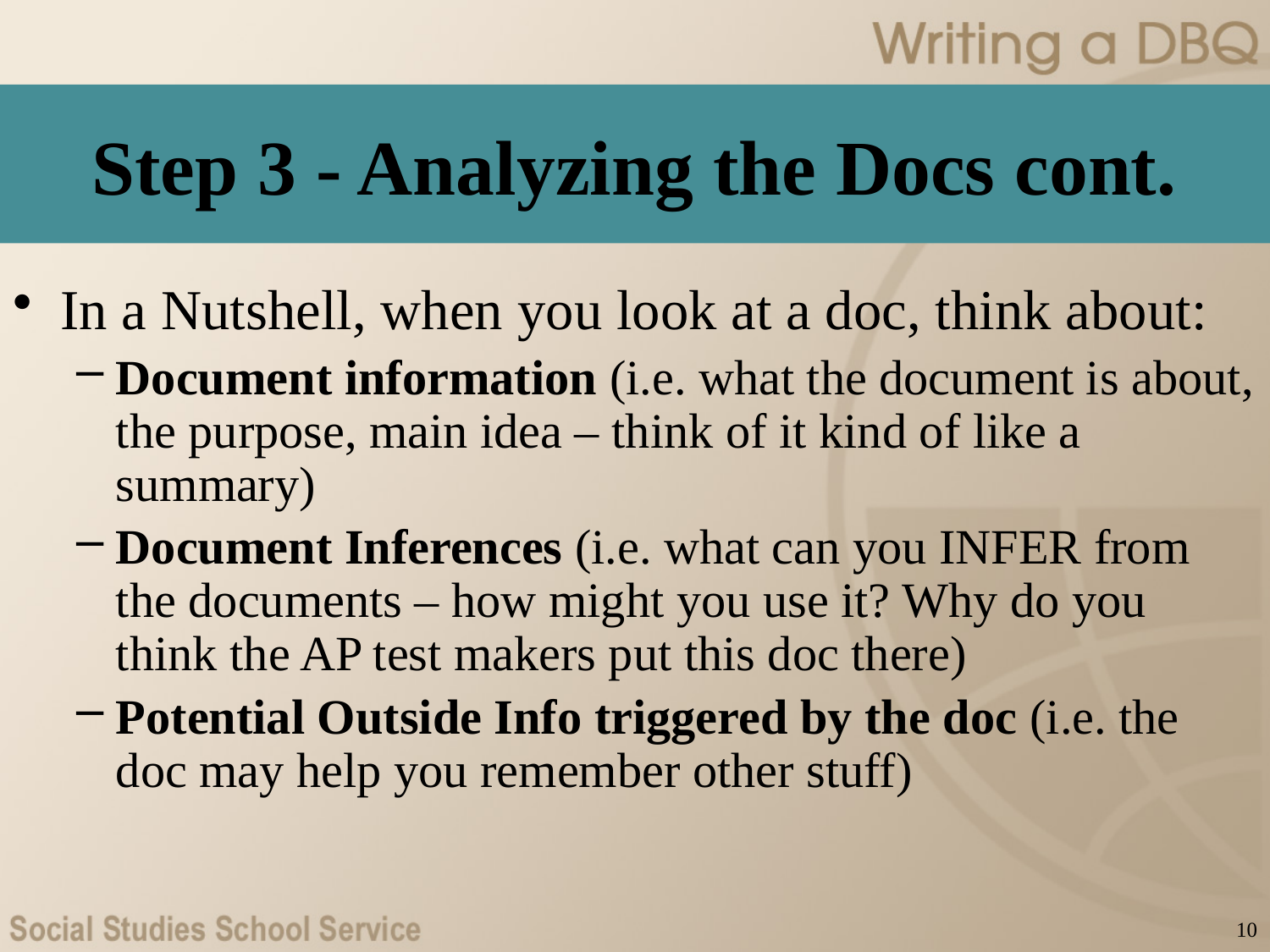

# Step 3 - Analyzing the Docs cont.
In a Nutshell, when you look at a doc, think about:
Document information (i.e. what the document is about, the purpose, main idea – think of it kind of like a summary)
Document Inferences (i.e. what can you INFER from the documents – how might you use it? Why do you think the AP test makers put this doc there)
Potential Outside Info triggered by the doc (i.e. the doc may help you remember other stuff)

10